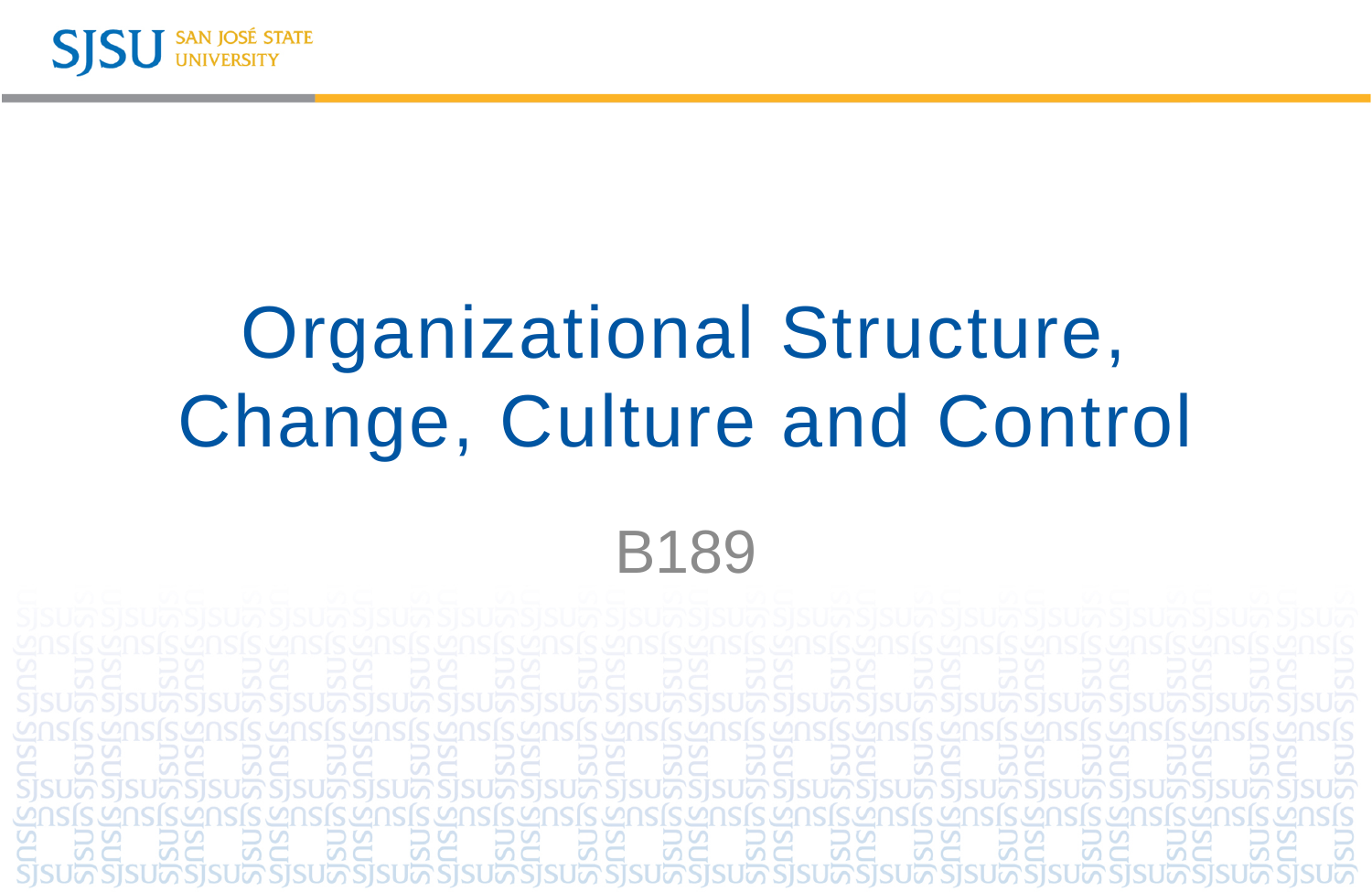

# Organizational Structure, Change, Culture and Control
B189